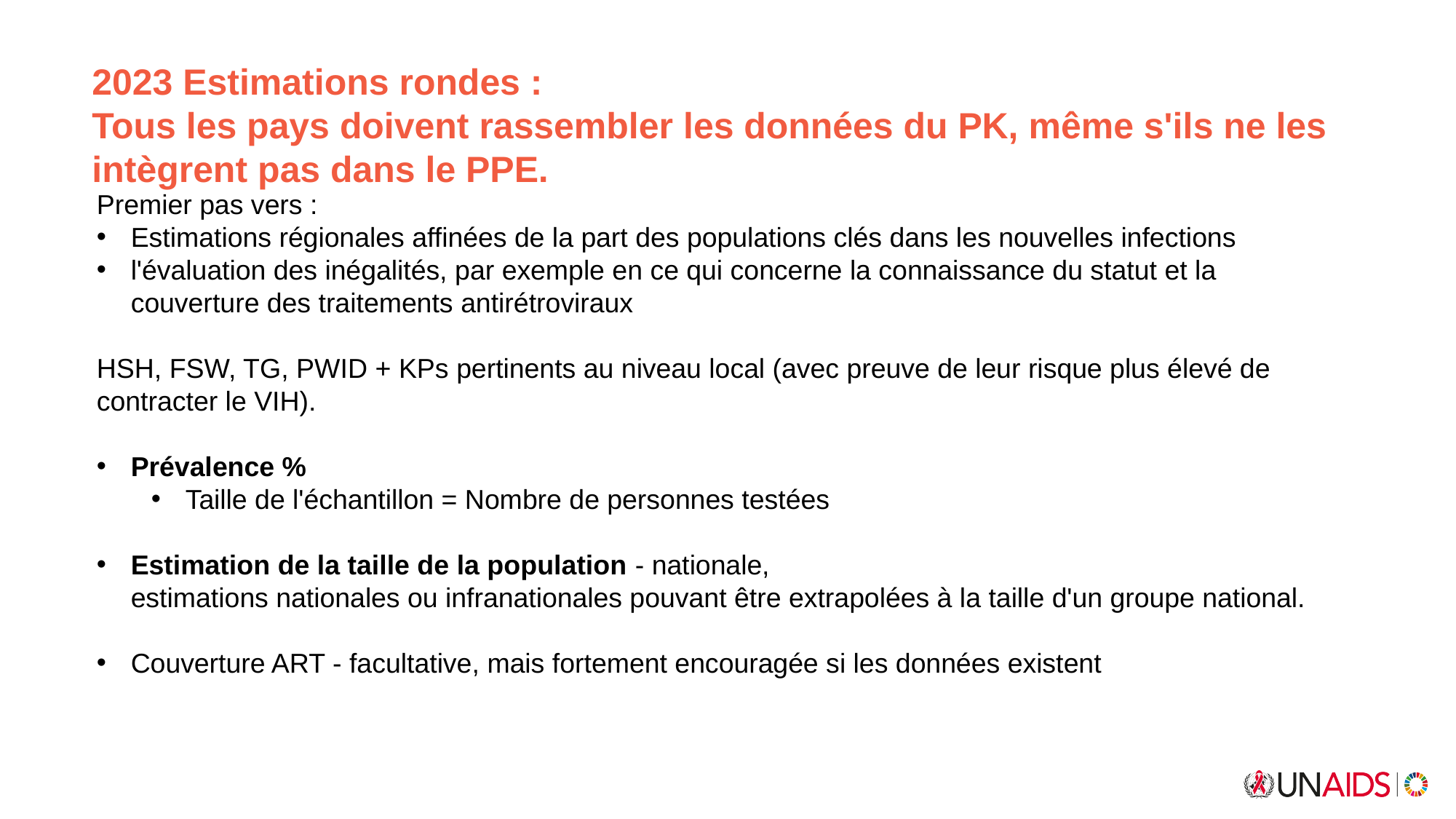

2023 Estimations rondes :
Tous les pays doivent rassembler les données du PK, même s'ils ne les intègrent pas dans le PPE.
Premier pas vers :
Estimations régionales affinées de la part des populations clés dans les nouvelles infections
l'évaluation des inégalités, par exemple en ce qui concerne la connaissance du statut et la couverture des traitements antirétroviraux

HSH, FSW, TG, PWID + KPs pertinents au niveau local (avec preuve de leur risque plus élevé de contracter le VIH).

Prévalence %
Taille de l'échantillon = Nombre de personnes testées
Estimation de la taille de la population - nationale,
estimations nationales ou infranationales pouvant être extrapolées à la taille d'un groupe national.
Couverture ART - facultative, mais fortement encouragée si les données existent